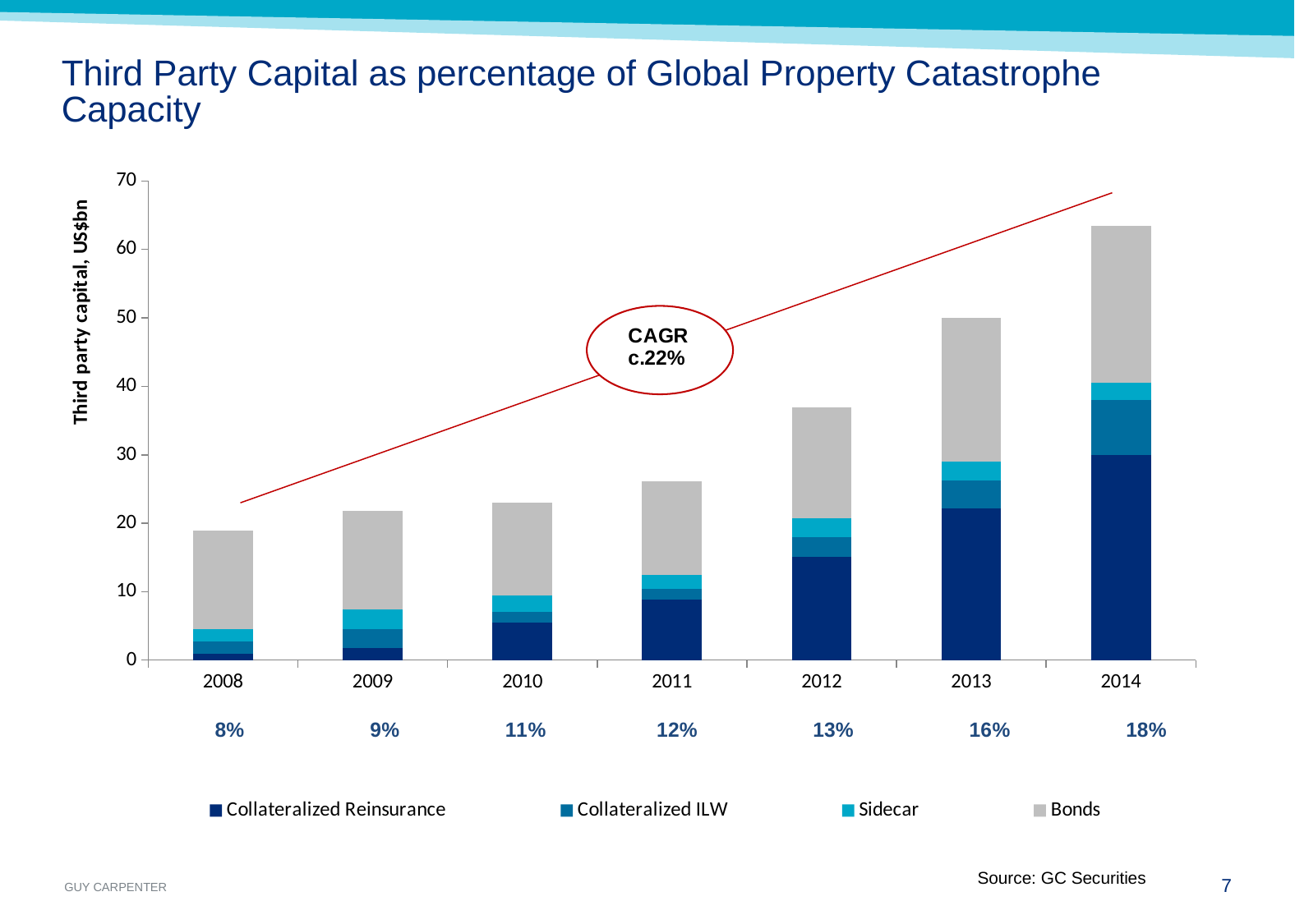

# Third Party Capital as percentage of Global Property Catastrophe Capacity

### Chart

| Category | Collateralized Reinsurance | Collateralized ILW | Sidecar | Bonds |  |
|---|---|---|---|---|---|
| 2008 | 0.977777777777889 | 1.8000000000002045 | 1.7777777777779797 | 14.310000000001628 | 18.8655555555577 |
| 2009 | 1.7777777777779802 | 2.800000000000316 | 2.8444444444447683 | 14.40000000000164 | 21.822222222224703 |
| 2010 | 5.511111111111737 | 1.5000000000001688 | 2.488888888889172 | 13.500000000001537 | 23.000000000002615 |
| 2011 | 8.8888888888899 | 1.5000000000001705 | 2.0444444444446765 | 13.680000000001556 | 26.113333333336303 |
| 2012 | 15.111111111112828 | 2.900000000000328 | 2.7555555555558695 | 16.200000000001843 | 36.96666666667087 |
| 2013 | 22.2 | 4.0 | 2.8 | 21.0 | 50.0 |
| 2014 | 30.0 | 8.0 | 2.5 | 23.0 | 63.5 |
Source: GC Securities
7
September 12, 2015